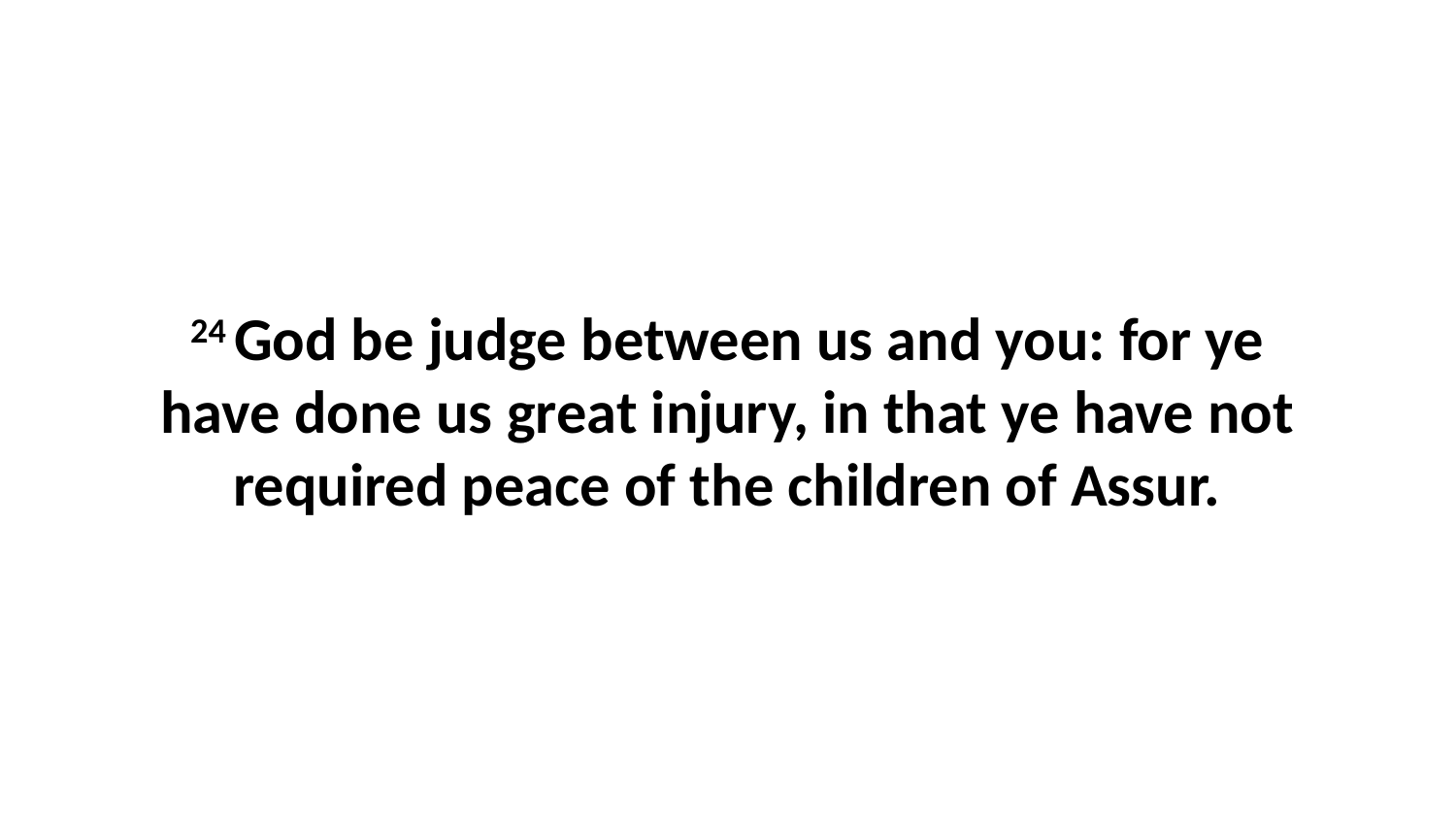

24 God be judge between us and you: for ye have done us great injury, in that ye have not required peace of the children of Assur.